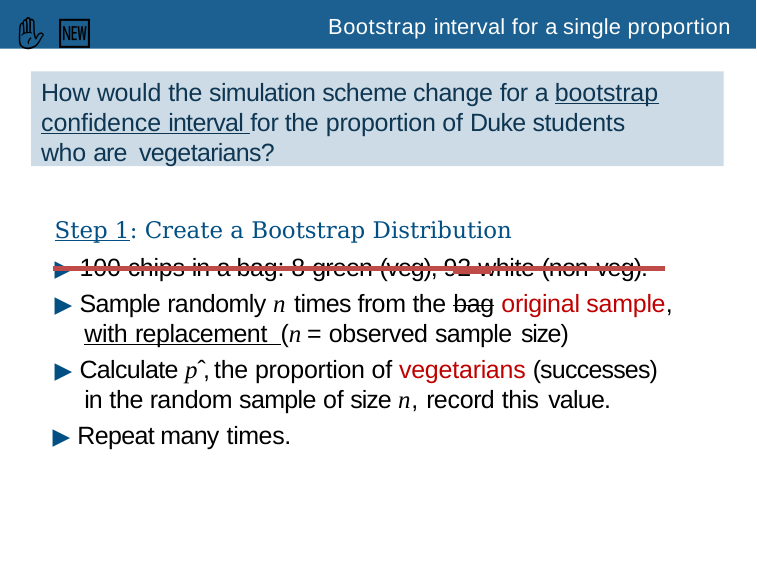

✋
🆕
# Bootstrap interval for a single proportion
How would the simulation scheme change for a bootstrap confidence interval for the proportion of Duke students who are  vegetarians?
Step 1: Create a Bootstrap Distribution
▶ 100 chips in a bag: 8 green (veg), 92 white (non veg).
▶ Sample randomly n times from the bag original sample, with replacement  (n = observed sample size)
▶ Calculate pˆ, the proportion of vegetarians (successes) in the random sample of size n, record this value.
▶ Repeat many times.